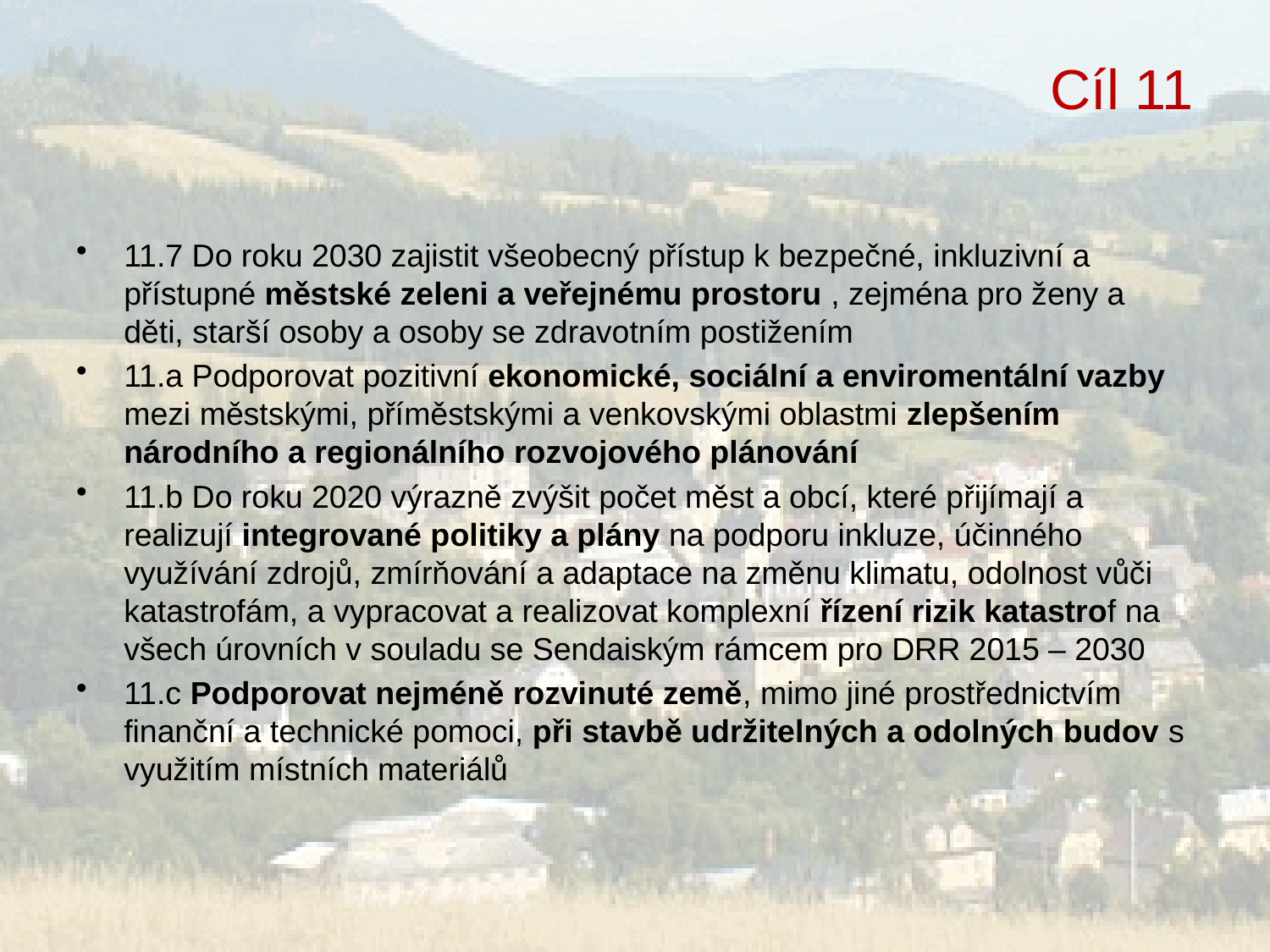

# Cíl 11

11.7 Do roku 2030 zajistit všeobecný přístup k bezpečné, inkluzivní a přístupné městské zeleni a veřejnému prostoru , zejména pro ženy a děti, starší osoby a osoby se zdravotním postižením
11.a Podporovat pozitivní ekonomické, sociální a enviromentální vazby mezi městskými, příměstskými a venkovskými oblastmi zlepšením národního a regionálního rozvojového plánování
11.b Do roku 2020 výrazně zvýšit počet měst a obcí, které přijímají a realizují integrované politiky a plány na podporu inkluze, účinného využívání zdrojů, zmírňování a adaptace na změnu klimatu, odolnost vůči katastrofám, a vypracovat a realizovat komplexní řízení rizik katastrof na všech úrovních v souladu se Sendaiským rámcem pro DRR 2015 – 2030
11.c Podporovat nejméně rozvinuté země, mimo jiné prostřednictvím finanční a technické pomoci, při stavbě udržitelných a odolných budov s využitím místních materiálů